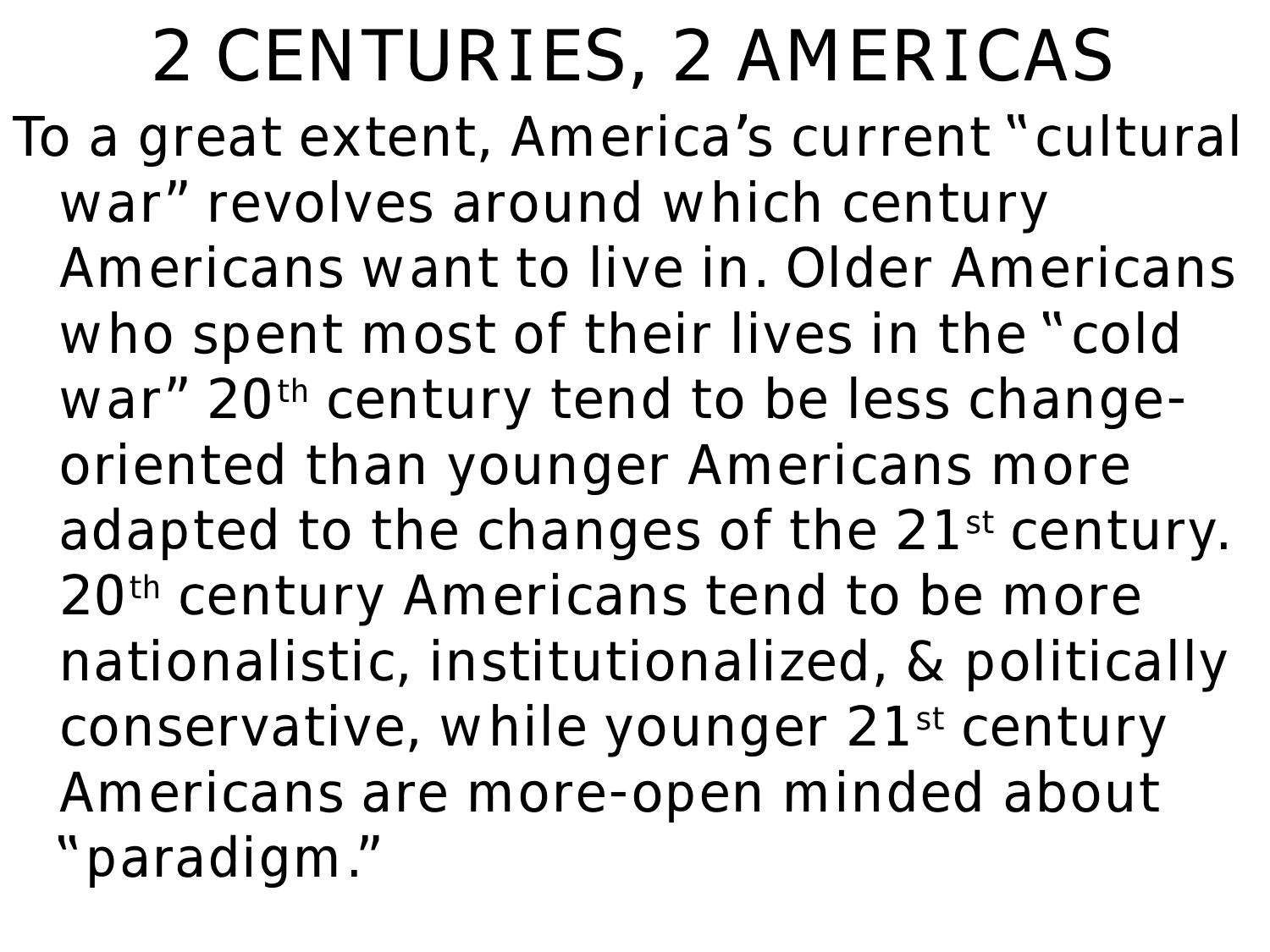

# 2 CENTURIES, 2 AMERICAS
To a great extent, America’s current “cultural war” revolves around which century Americans want to live in. Older Americans who spent most of their lives in the “cold war” 20th century tend to be less change-oriented than younger Americans more adapted to the changes of the 21st century. 20th century Americans tend to be more nationalistic, institutionalized, & politically conservative, while younger 21st century Americans are more-open minded about “paradigm.”